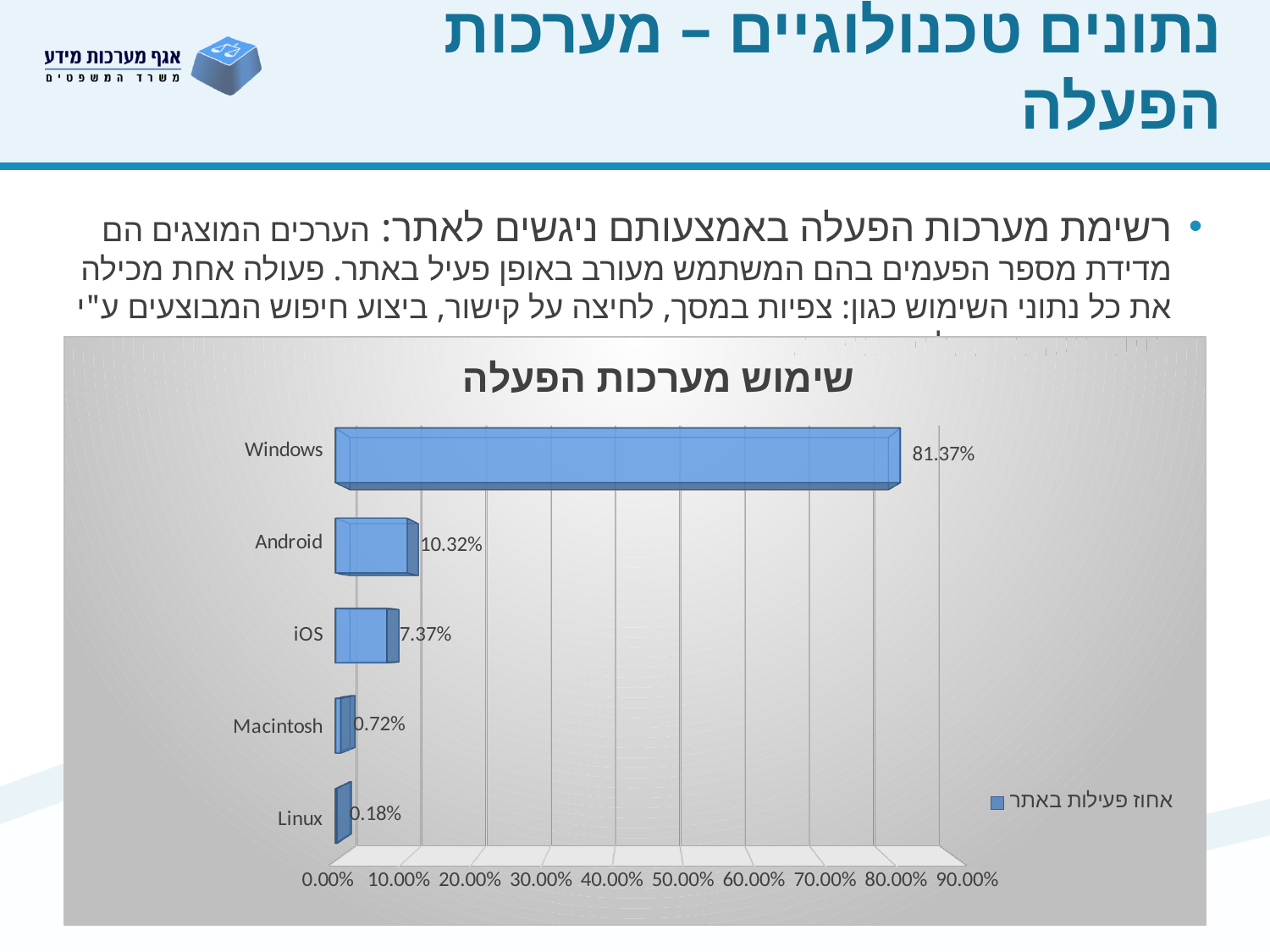

# נתונים טכנולוגיים – מערכות הפעלה
רשימת מערכות הפעלה באמצעותם ניגשים לאתר: הערכים המוצגים הם מדידת מספר הפעמים בהם המשתמש מעורב באופן פעיל באתר. פעולה אחת מכילה את כל נתוני השימוש כגון: צפיות במסך, לחיצה על קישור, ביצוע חיפוש המבוצעים ע"י המשתמש בעת גלישה באתר.

[unsupported chart]